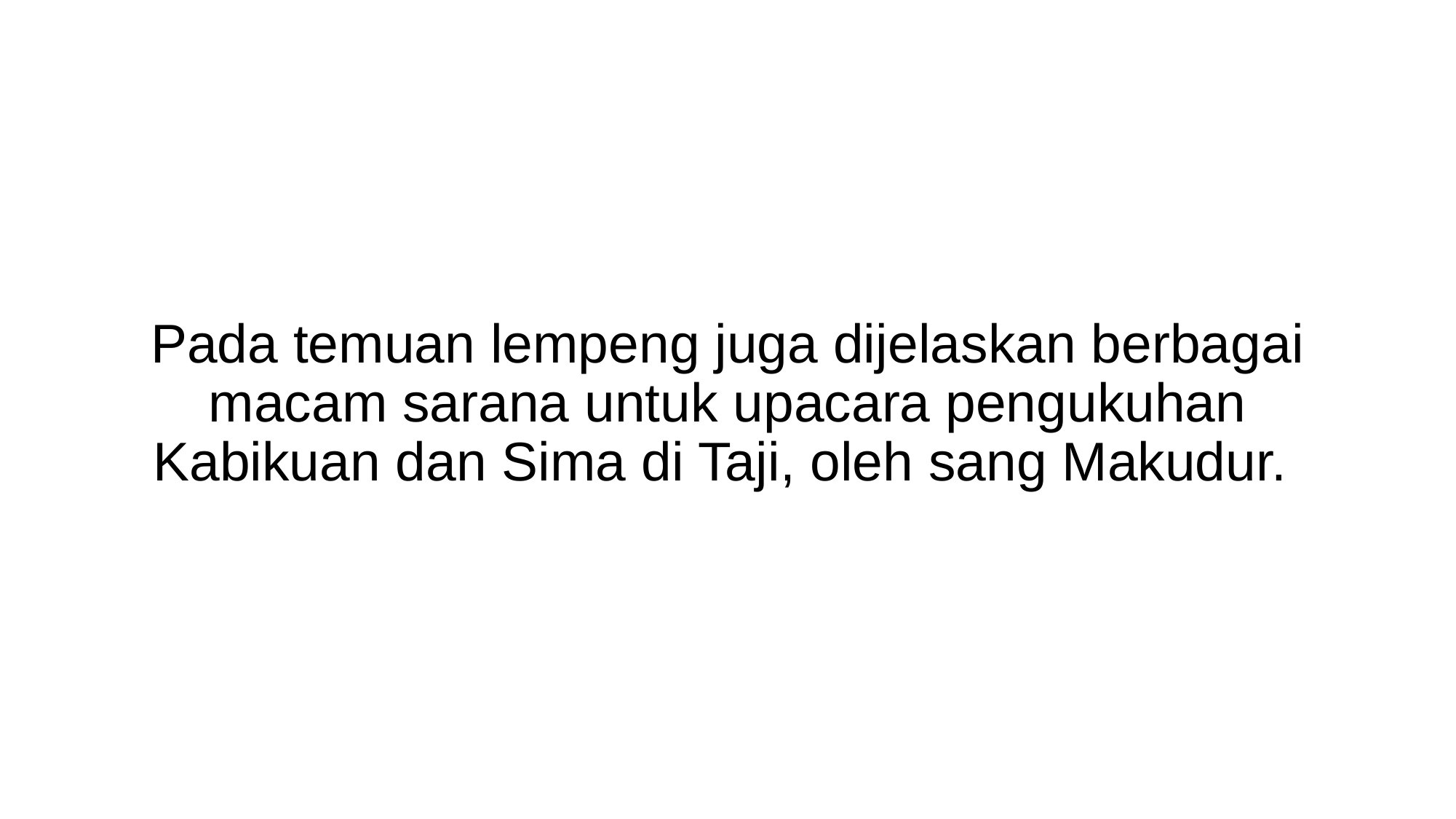

# Pada temuan lempeng juga dijelaskan berbagai macam sarana untuk upacara pengukuhan Kabikuan dan Sima di Taji, oleh sang Makudur.